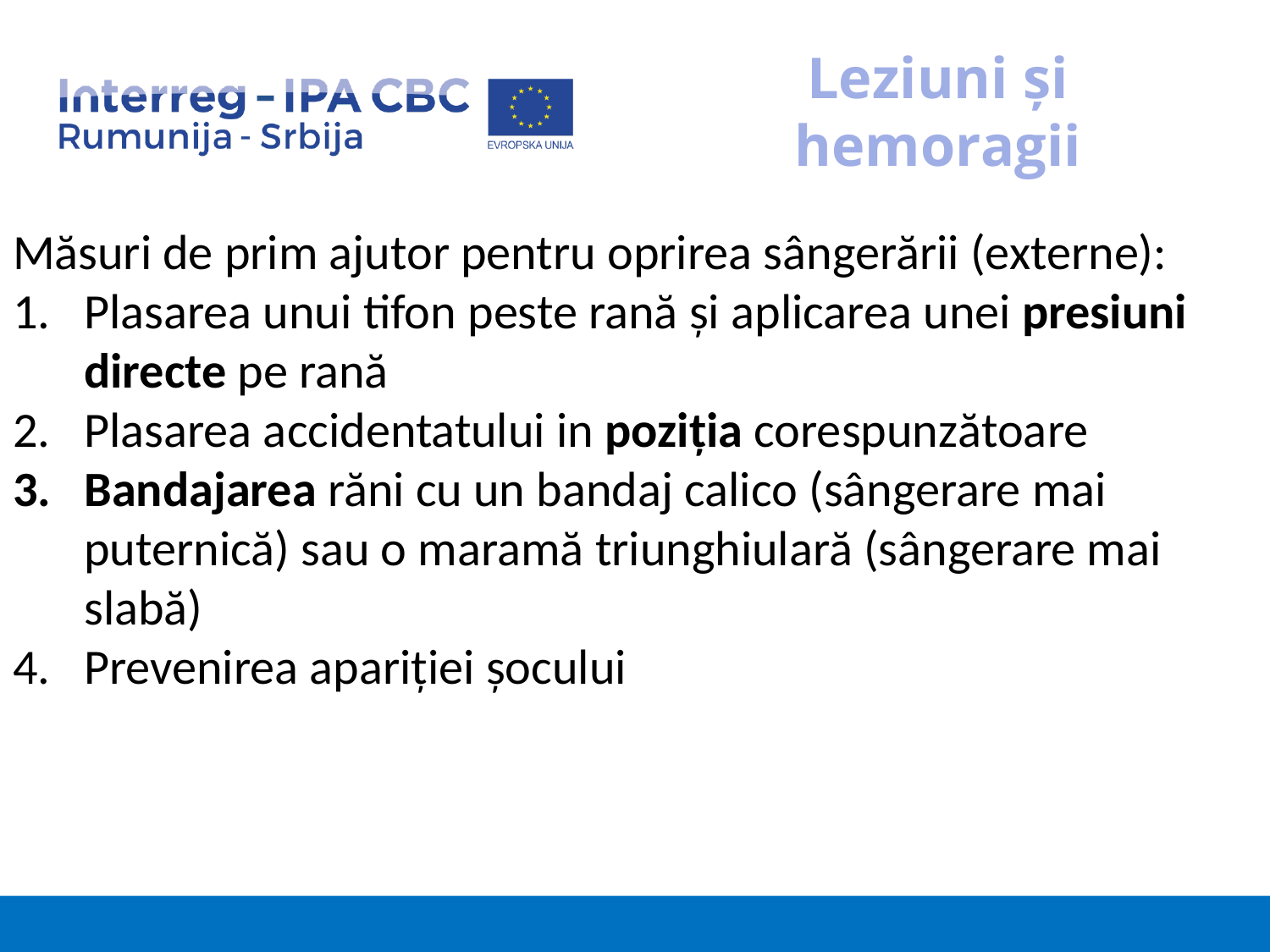

# Leziuni şi hemoragii

Măsuri de prim ajutor pentru oprirea sângerării (externe):
Plasarea unui tifon peste rană și aplicarea unei presiuni directe pe rană
Plasarea accidentatului in poziţia corespunzătoare
Bandajarea răni cu un bandaj calico (sângerare mai puternică) sau o maramă triunghiulară (sângerare mai slabă)
Prevenirea apariției șocului